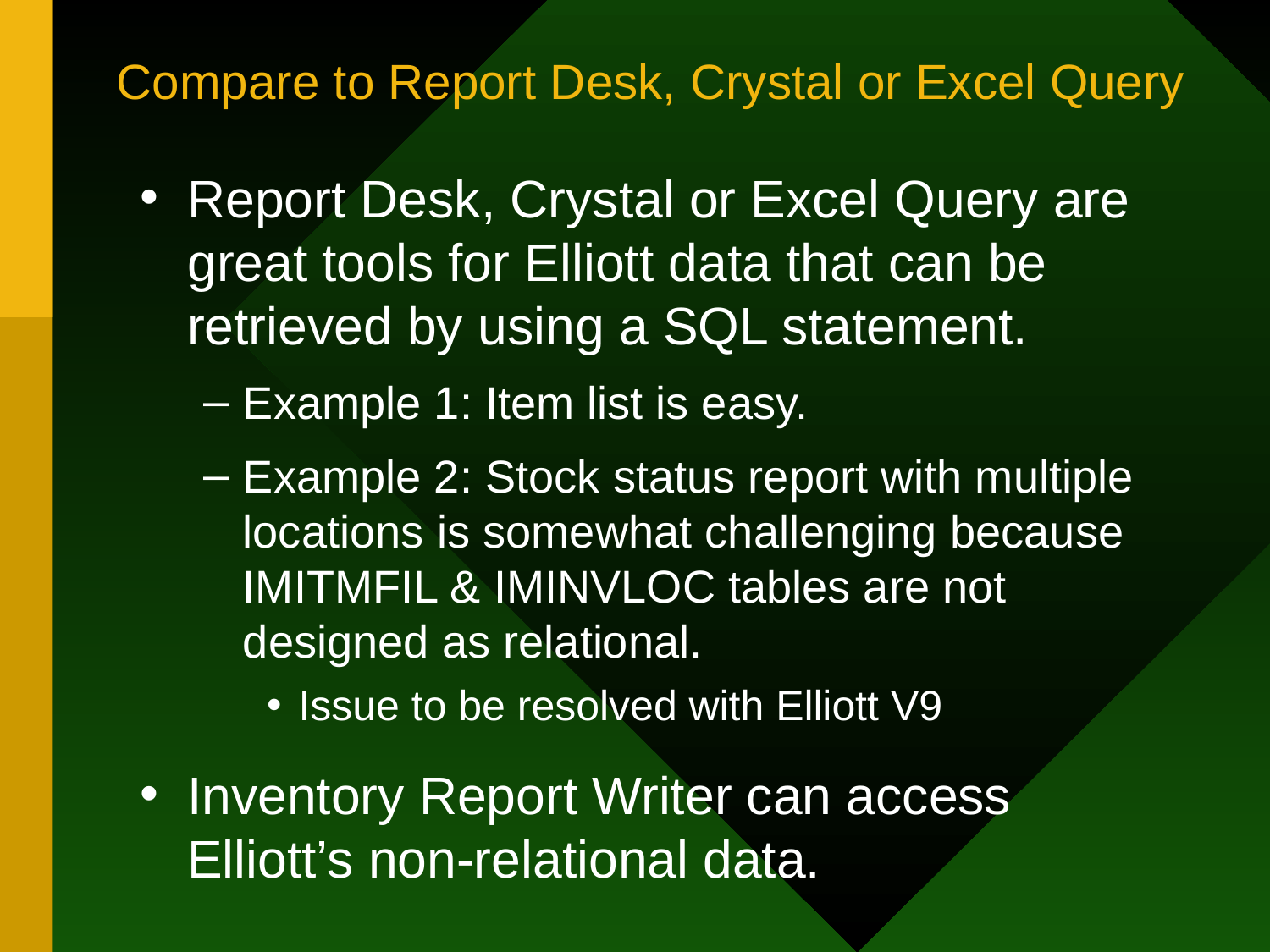

# Compare to Report Desk, Crystal or Excel Query
Report Desk, Crystal or Excel Query are great tools for Elliott data that can be retrieved by using a SQL statement.
Example 1: Item list is easy.
Example 2: Stock status report with multiple locations is somewhat challenging because IMITMFIL & IMINVLOC tables are not designed as relational.
Issue to be resolved with Elliott V9
Inventory Report Writer can access Elliott’s non-relational data.